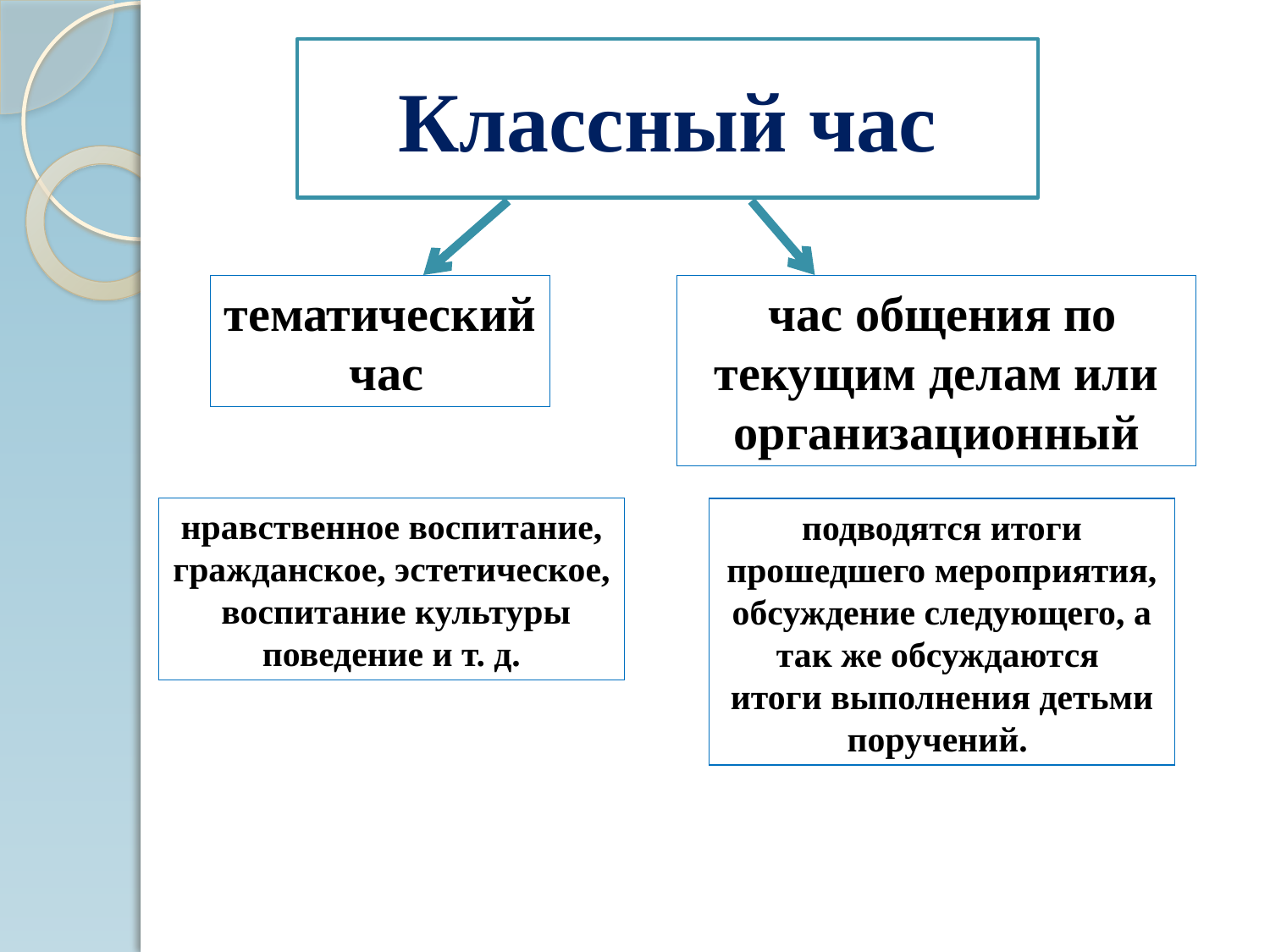

# Классный час
тематический  час
 час общения по текущим делам или организационный
нравственное воспитание, гражданское, эстетическое,
 воспитание культуры поведение и т. д.
подводятся итоги прошедшего мероприятия, обсуждение следующего, а так же обсуждаются
итоги выполнения детьми поручений.